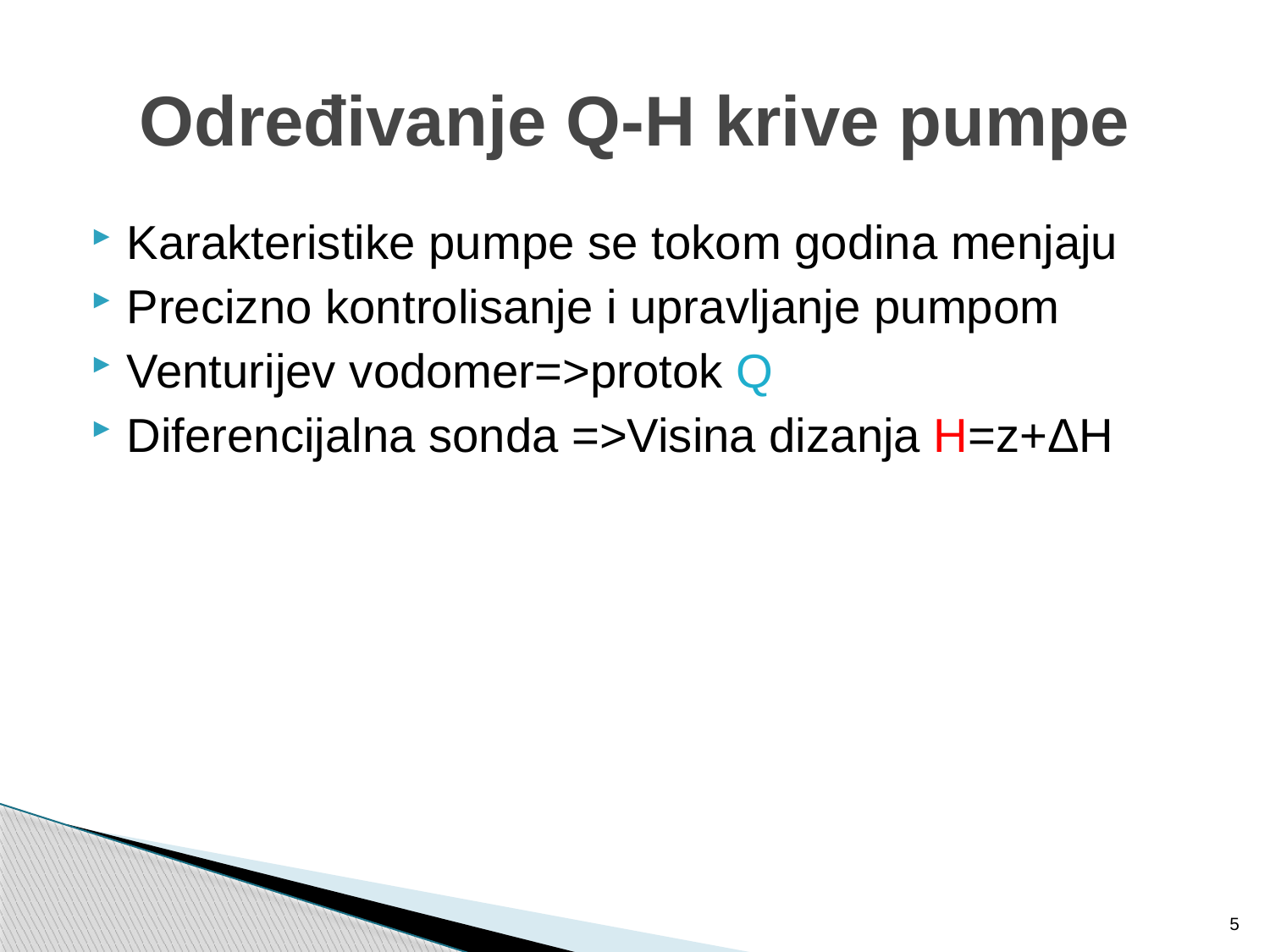

# Određivanje Q-H krive pumpe
Karakteristike pumpe se tokom godina menjaju
Precizno kontrolisanje i upravljanje pumpom
Venturijev vodomer=>protok Q
Diferencijalna sonda =>Visina dizanja H=z+ΔH
5